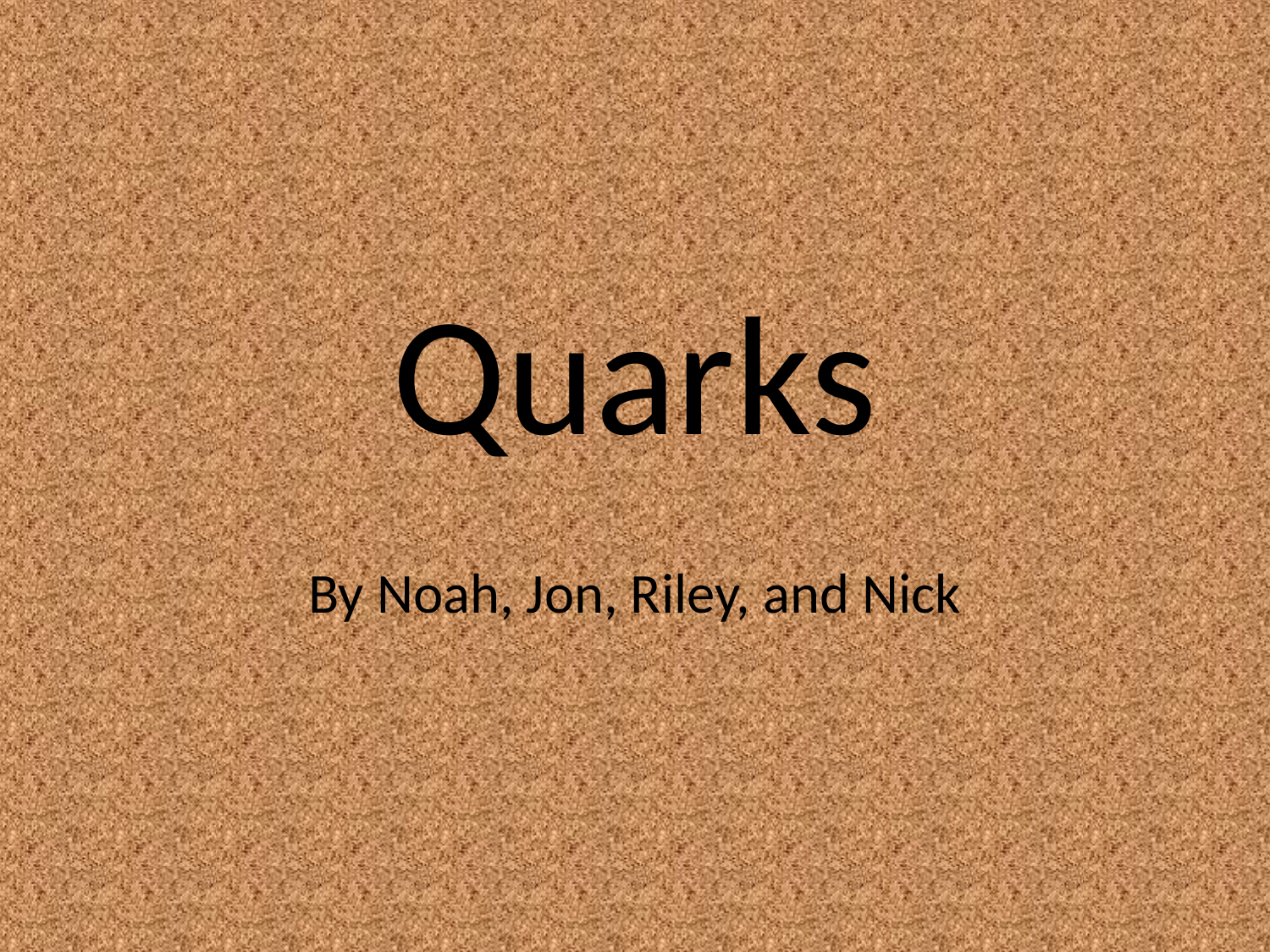

# Quarks
By Noah, Jon, Riley, and Nick